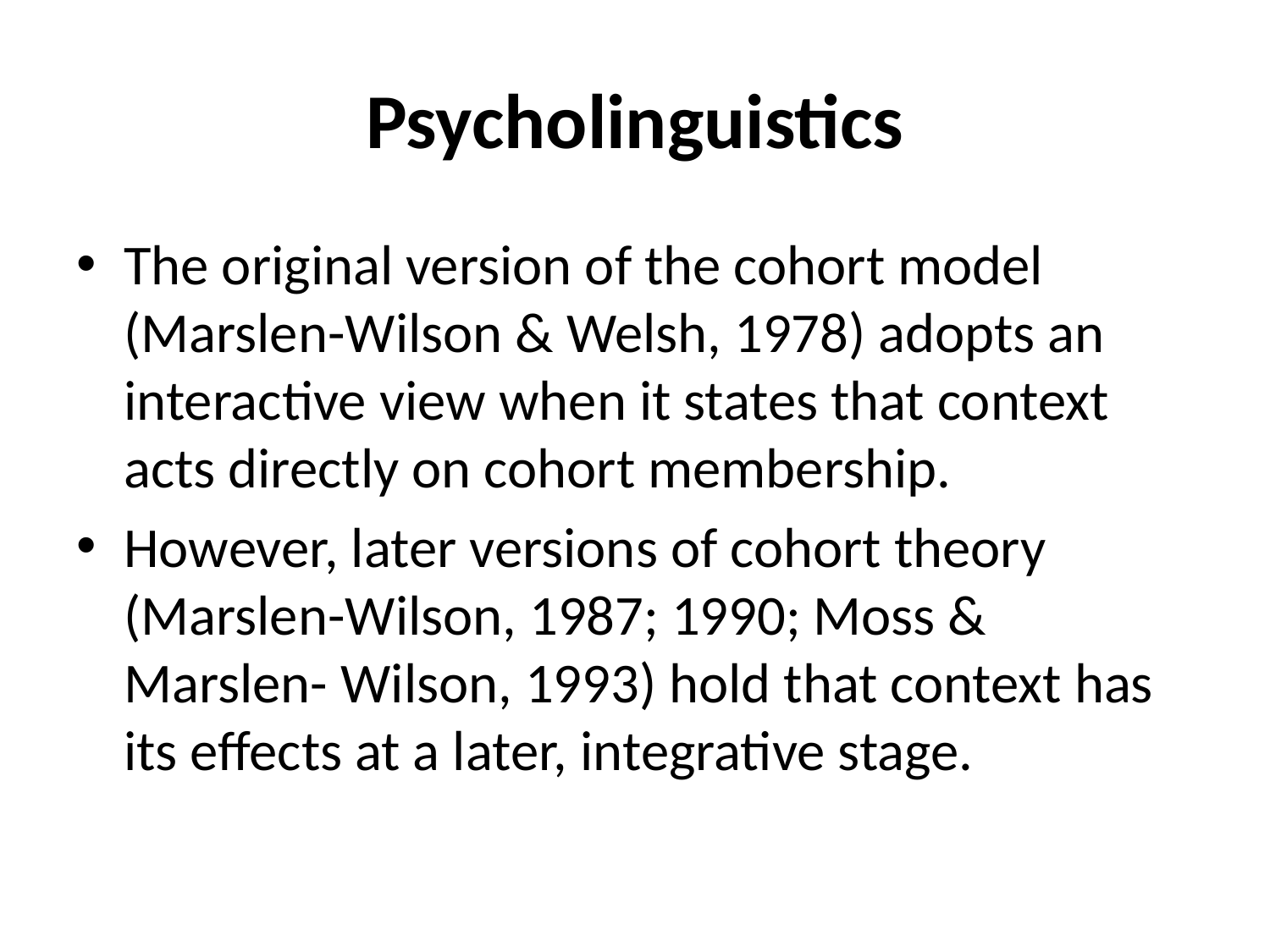

# Psycholinguistics
The original version of the cohort model (Marslen-Wilson & Welsh, 1978) adopts an interactive view when it states that context acts directly on cohort membership.
However, later versions of cohort theory (Marslen-Wilson, 1987; 1990; Moss & Marslen- Wilson, 1993) hold that context has its effects at a later, integrative stage.